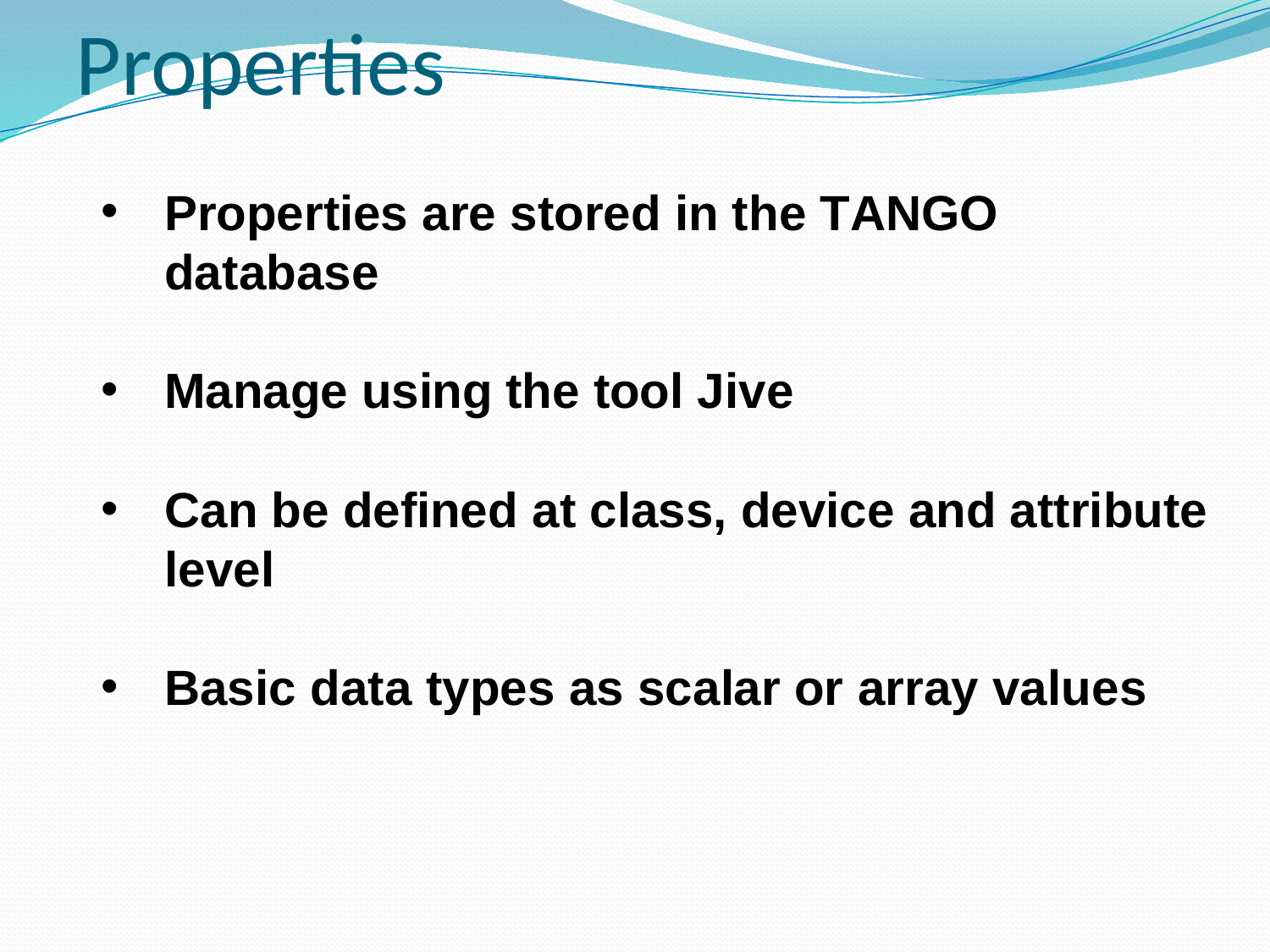

Properties
Properties are stored in the TANGO database

Manage using the tool Jive

Can be defined at class, device and attribute level

Basic data types as scalar or array values